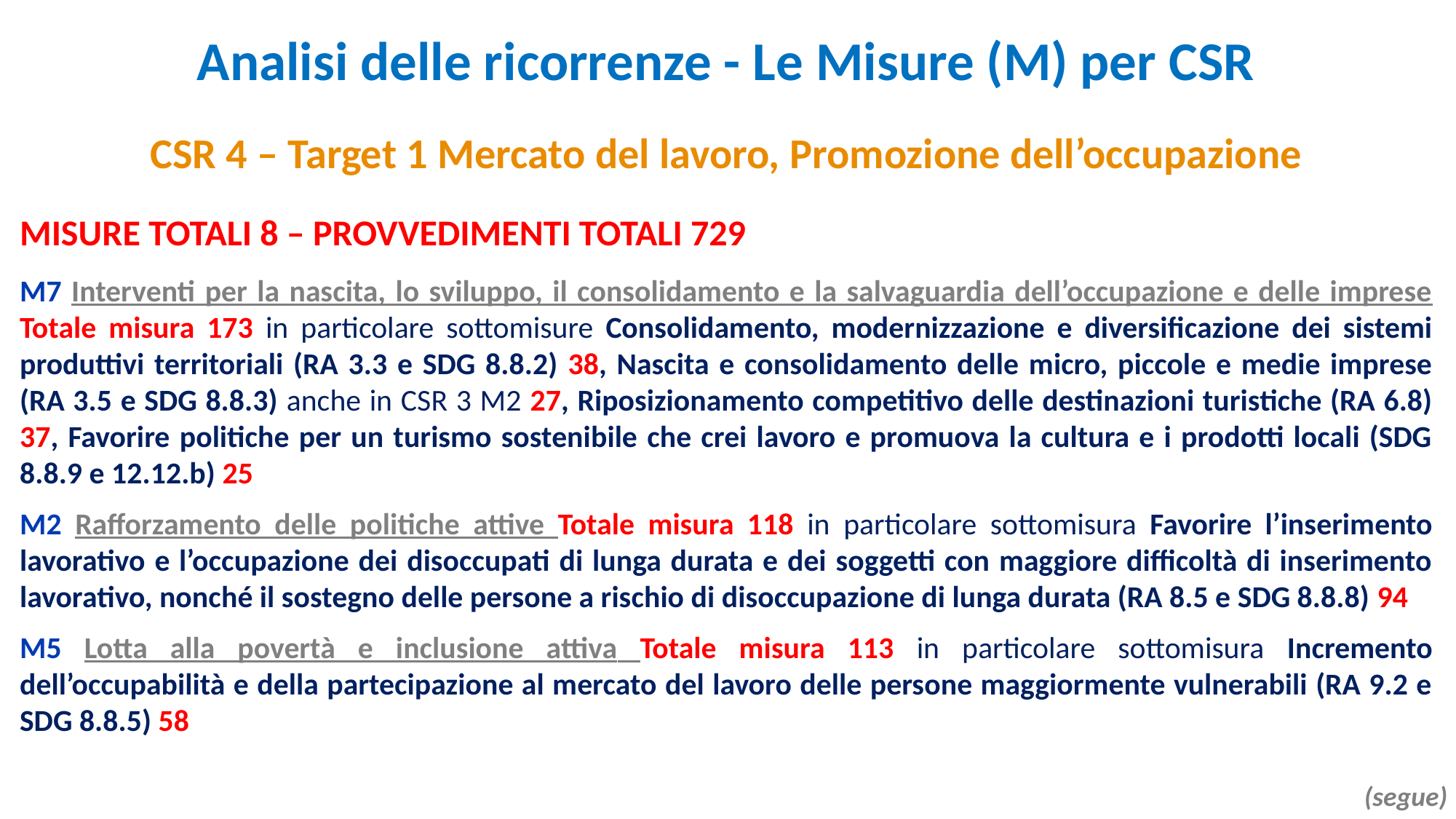

Analisi delle ricorrenze - Le Misure (M) per CSR
CSR 4 – Target 1 Mercato del lavoro, Promozione dell’occupazione

MISURE TOTALI 8 – PROVVEDIMENTI TOTALI 729

M7 Interventi per la nascita, lo sviluppo, il consolidamento e la salvaguardia dell’occupazione e delle imprese Totale misura 173 in particolare sottomisure Consolidamento, modernizzazione e diversificazione dei sistemi produttivi territoriali (RA 3.3 e SDG 8.8.2) 38, Nascita e consolidamento delle micro, piccole e medie imprese (RA 3.5 e SDG 8.8.3) anche in CSR 3 M2 27, Riposizionamento competitivo delle destinazioni turistiche (RA 6.8) 37, Favorire politiche per un turismo sostenibile che crei lavoro e promuova la cultura e i prodotti locali (SDG 8.8.9 e 12.12.b) 25

M2 Rafforzamento delle politiche attive Totale misura 118 in particolare sottomisura Favorire l’inserimento lavorativo e l’occupazione dei disoccupati di lunga durata e dei soggetti con maggiore difficoltà di inserimento lavorativo, nonché il sostegno delle persone a rischio di disoccupazione di lunga durata (RA 8.5 e SDG 8.8.8) 94

M5 Lotta alla povertà e inclusione attiva Totale misura 113 in particolare sottomisura Incremento dell’occupabilità e della partecipazione al mercato del lavoro delle persone maggiormente vulnerabili (RA 9.2 e SDG 8.8.5) 58
(segue)